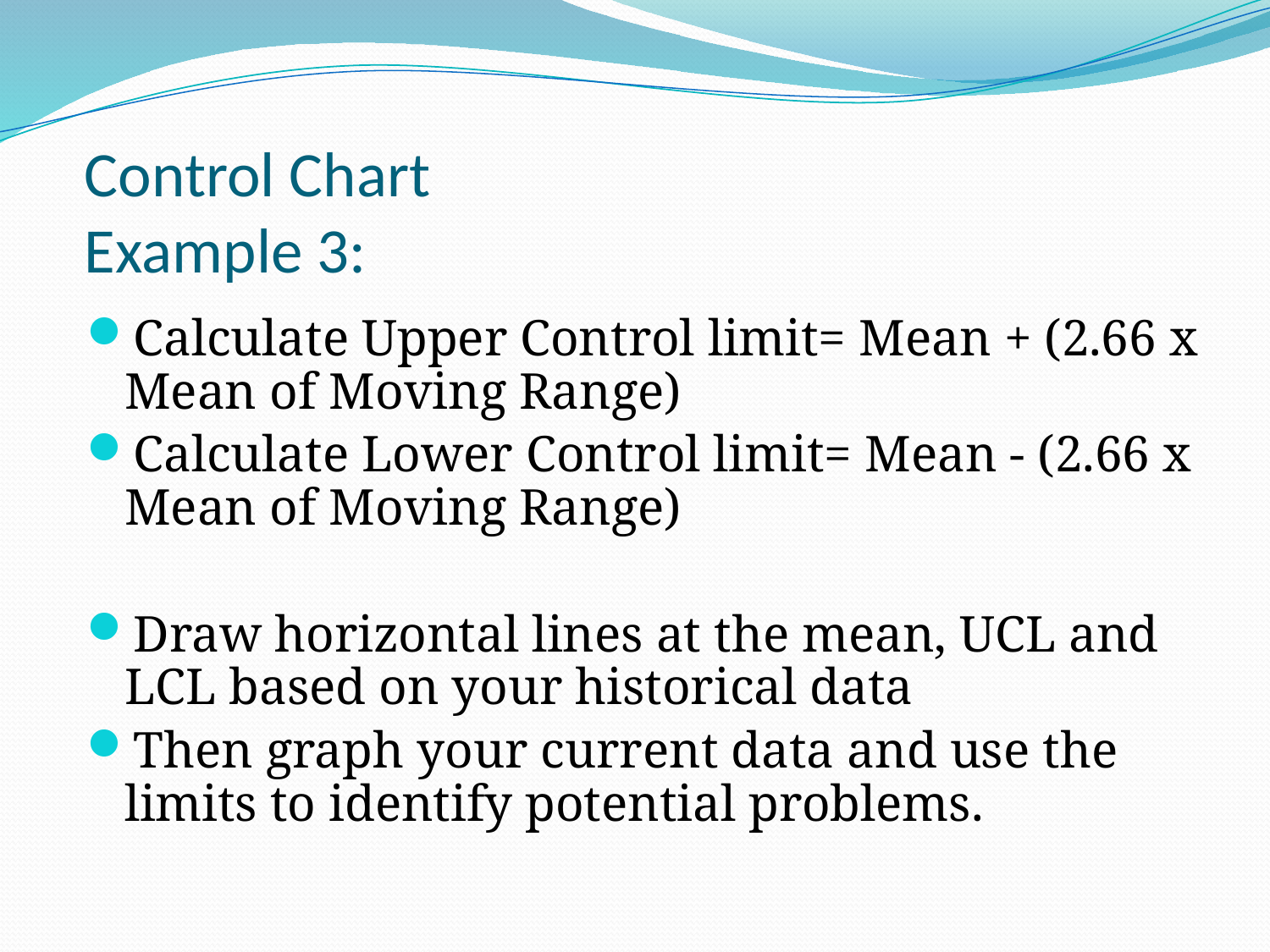

# Control Chart Example 3:
Calculate Upper Control limit= Mean + (2.66 x Mean of Moving Range)
Calculate Lower Control limit= Mean - (2.66 x Mean of Moving Range)

Draw horizontal lines at the mean, UCL and LCL based on your historical data
Then graph your current data and use the limits to identify potential problems.